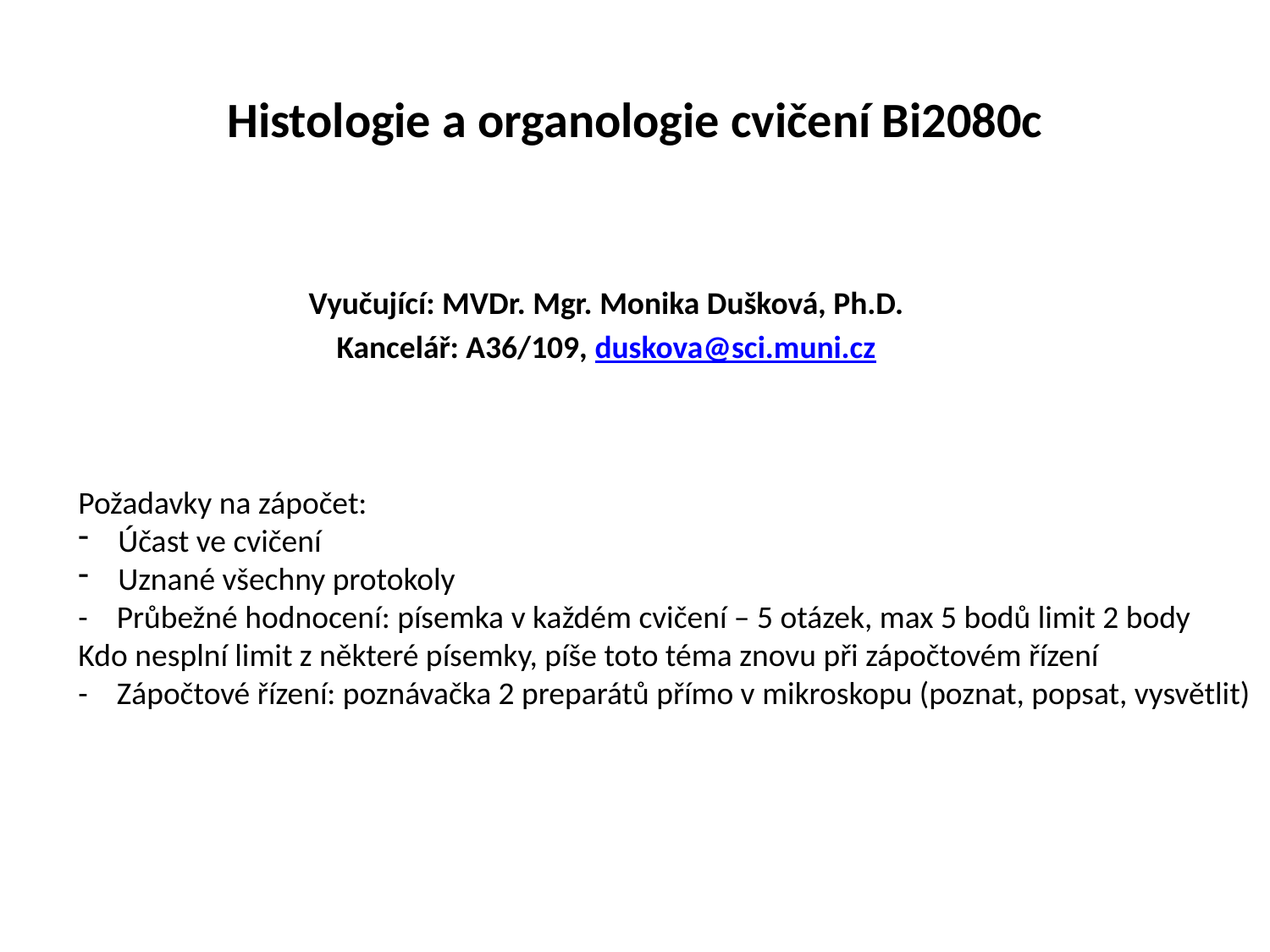

# Histologie a organologie cvičení Bi2080c
Vyučující: MVDr. Mgr. Monika Dušková, Ph.D.
Kancelář: A36/109, duskova@sci.muni.cz

Požadavky na zápočet:
Účast ve cvičení
Uznané všechny protokoly
-    Průbežné hodnocení: písemka v každém cvičení – 5 otázek, max 5 bodů limit 2 body
Kdo nesplní limit z některé písemky, píše toto téma znovu při zápočtovém řízení
-    Zápočtové řízení: poznávačka 2 preparátů přímo v mikroskopu (poznat, popsat, vysvětlit)